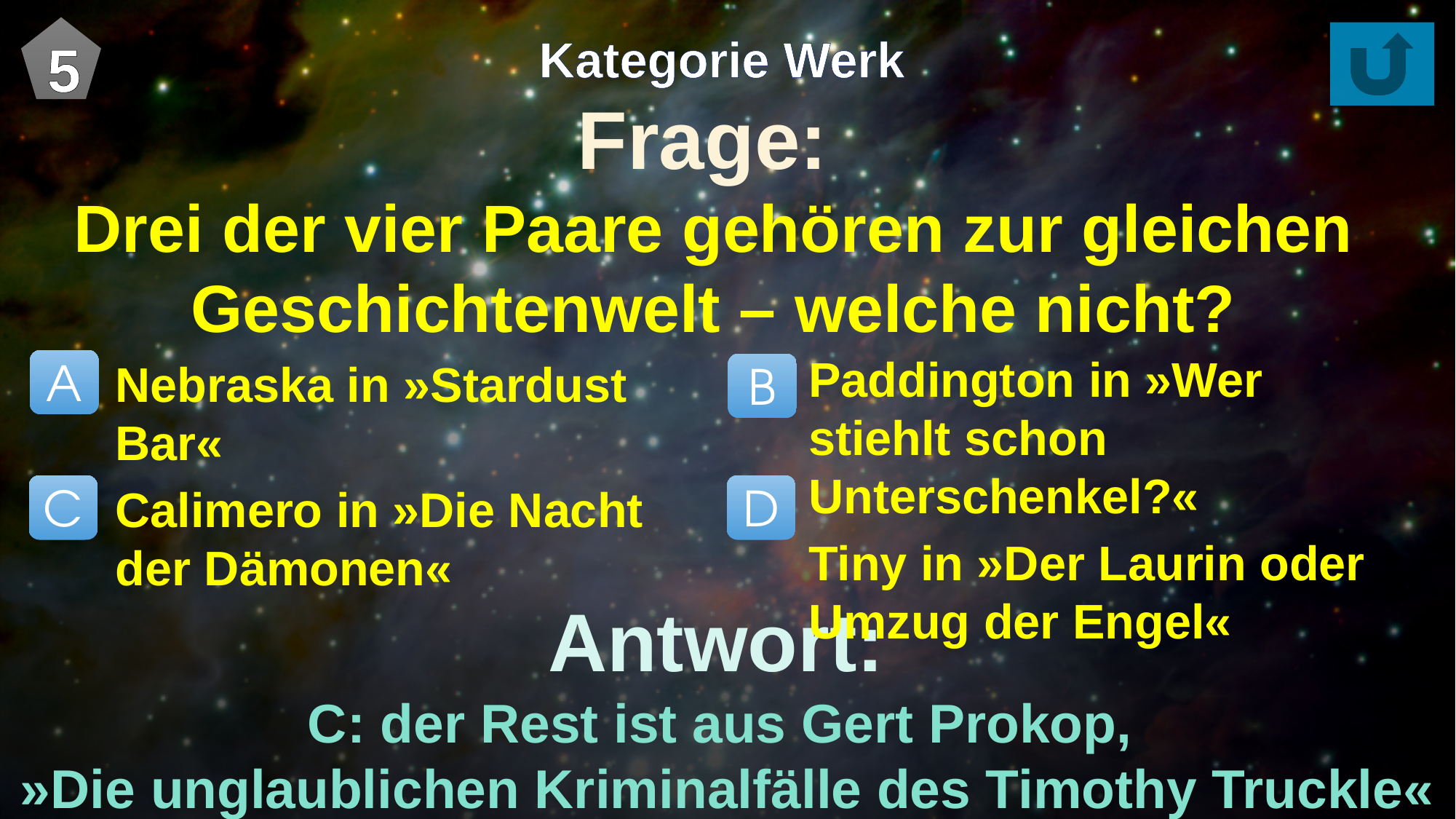

5
Kategorie Werk

Frage:
Drei der vier Paare gehören zur gleichen Geschichtenwelt – welche nicht?
Paddington in »Wer stiehlt schon Unterschenkel?«
Tiny in »Der Laurin oder Umzug der Engel«
Nebraska in »Stardust Bar«
Calimero in »Die Nacht der Dämonen«
A
B
C
D
Antwort:
C: der Rest ist aus Gert Prokop,
»Die unglaublichen Kriminalfälle des Timothy Truckle«